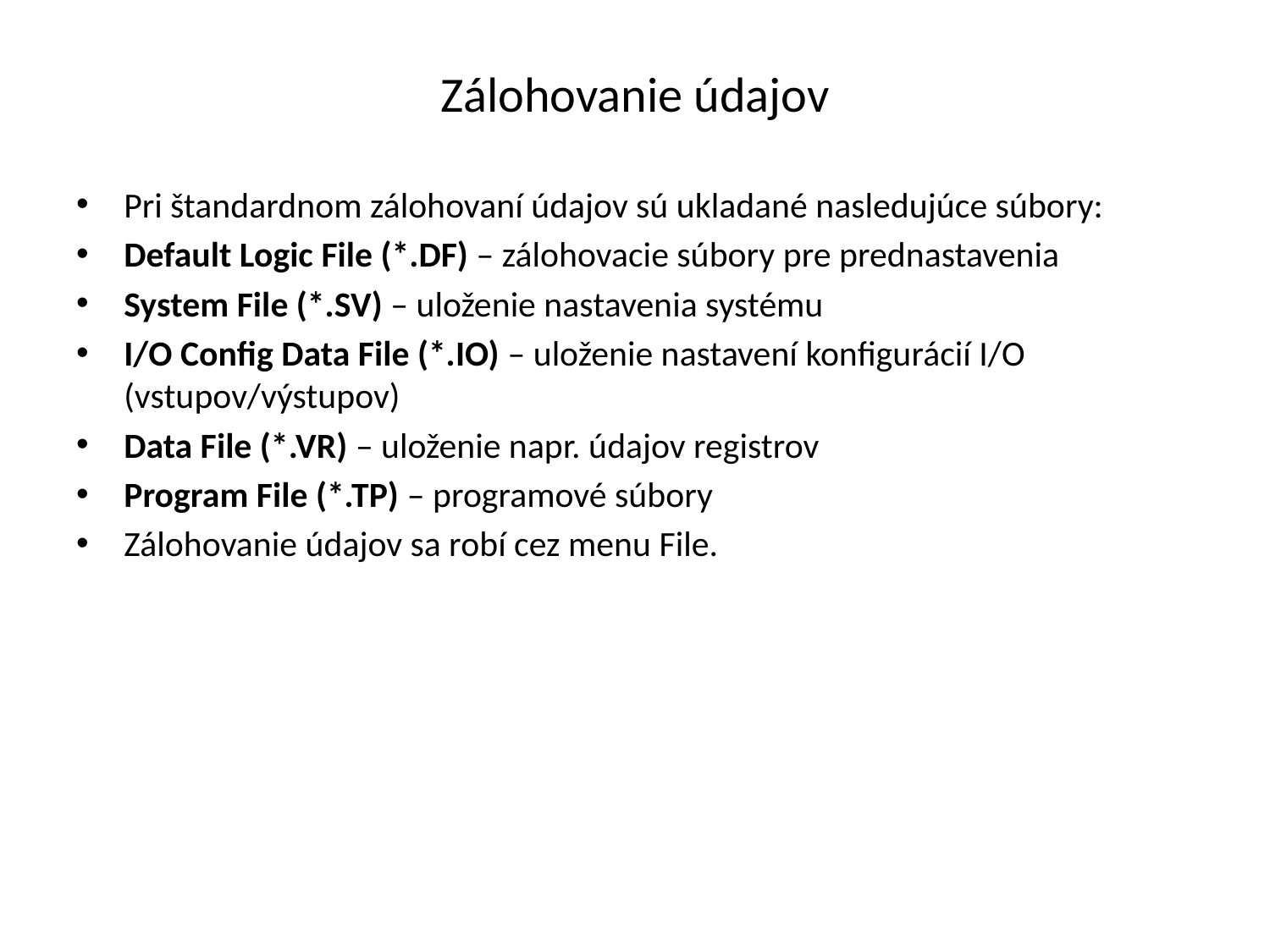

# Zálohovanie údajov
Pri štandardnom zálohovaní údajov sú ukladané nasledujúce súbory:
Default Logic File (*.DF) – zálohovacie súbory pre prednastavenia
System File (*.SV) – uloženie nastavenia systému
I/O Config Data File (*.IO) – uloženie nastavení konfigurácií I/O (vstupov/výstupov)
Data File (*.VR) – uloženie napr. údajov registrov
Program File (*.TP) – programové súbory
Zálohovanie údajov sa robí cez menu File.